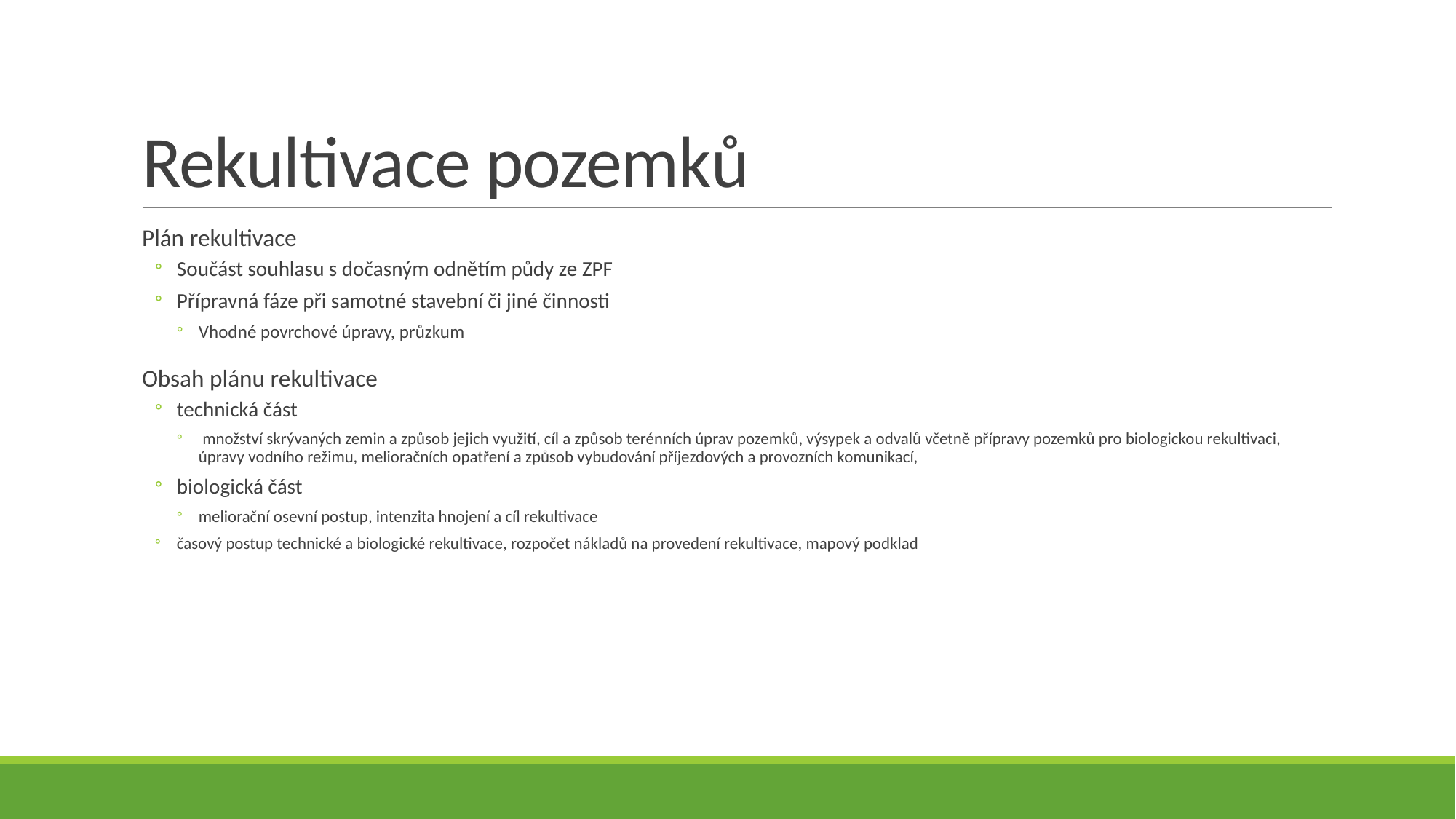

# Rekultivace pozemků
Plán rekultivace
Součást souhlasu s dočasným odnětím půdy ze ZPF
Přípravná fáze při samotné stavební či jiné činnosti
Vhodné povrchové úpravy, průzkum
Obsah plánu rekultivace
technická část
 množství skrývaných zemin a způsob jejich využití, cíl a způsob terénních úprav pozemků, výsypek a odvalů včetně přípravy pozemků pro biologickou rekultivaci, úpravy vodního režimu, melioračních opatření a způsob vybudování příjezdových a provozních komunikací,
biologická část
meliorační osevní postup, intenzita hnojení a cíl rekultivace
časový postup technické a biologické rekultivace, rozpočet nákladů na provedení rekultivace, mapový podklad